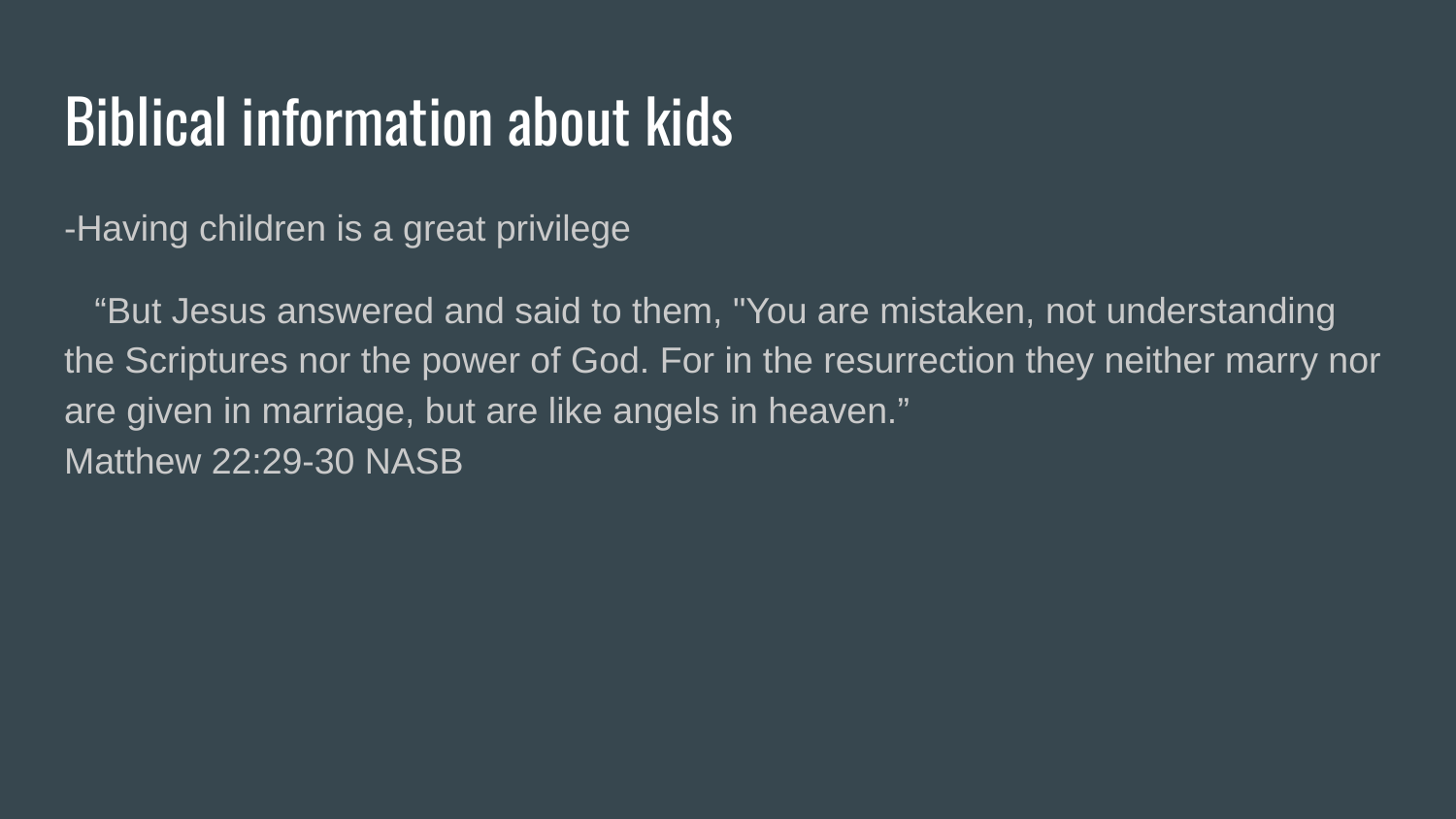

# Biblical information about kids
-Having children is a great privilege
   “But Jesus answered and said to them, "You are mistaken, not understanding the Scriptures nor the power of God. For in the resurrection they neither marry nor are given in marriage, but are like angels in heaven.”
‭‭Matthew‬ ‭22:29-30‬ ‭NASB‬‬